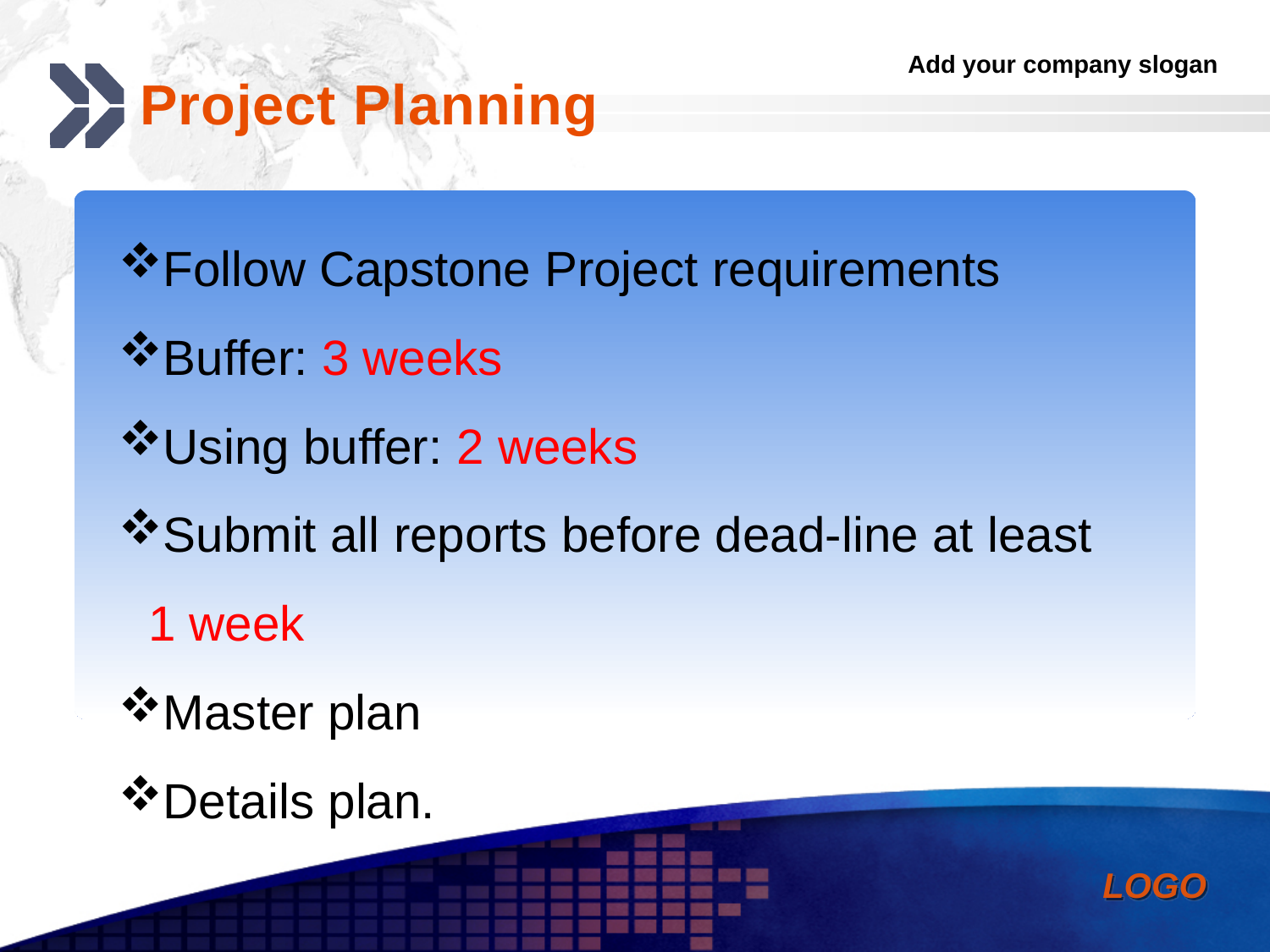

# Project Planning

Follow Capstone Project requirements
Buffer: 3 weeks
Using buffer: 2 weeks
Submit all reports before dead-line at least 1 week
Master plan
Details plan.